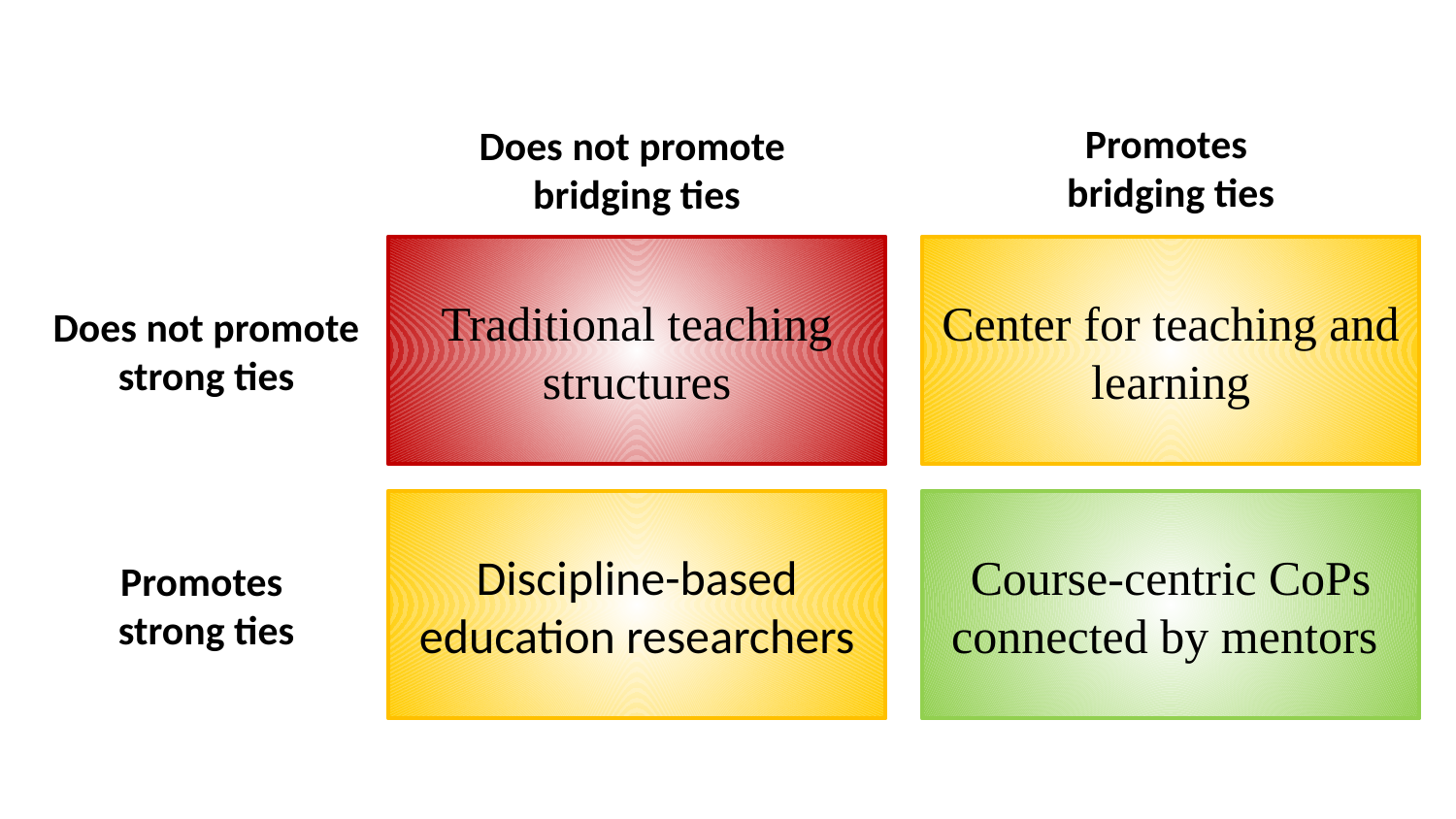

#
Promotes
bridging ties
Does not promote
bridging ties
Does not promote strong ties
Traditional teaching structures
Center for teaching and learning
Promotes
strong ties
Discipline-based education researchers
Course-centric CoPs connected by mentors